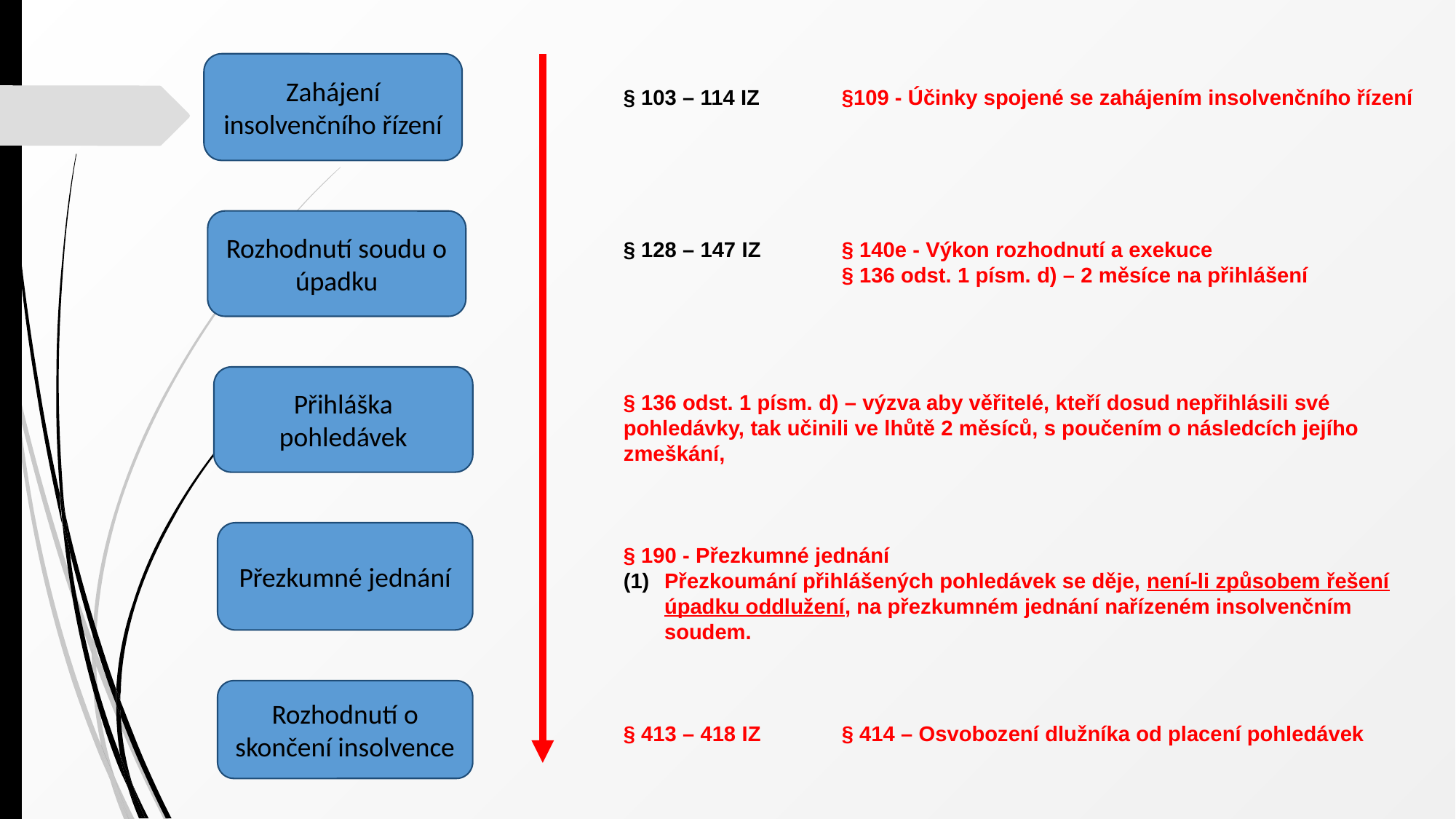

Zahájení insolvenčního řízení
§ 103 – 114 IZ 	§109 - Účinky spojené se zahájením insolvenčního řízení

§ 128 – 147 IZ	§ 140e - Výkon rozhodnutí a exekuce
		§ 136 odst. 1 písm. d) – 2 měsíce na přihlášení

§ 136 odst. 1 písm. d) – výzva aby věřitelé, kteří dosud nepřihlásili své pohledávky, tak učinili ve lhůtě 2 měsíců, s poučením o následcích jejího zmeškání,

§ 190 - Přezkumné jednání
Přezkoumání přihlášených pohledávek se děje, není-li způsobem řešení úpadku oddlužení, na přezkumném jednání nařízeném insolvenčním soudem.

§ 413 – 418 IZ 	§ 414 – Osvobození dlužníka od placení pohledávek

Rozhodnutí soudu o úpadku
Přihláška pohledávek
Přezkumné jednání
Rozhodnutí o skončení insolvence